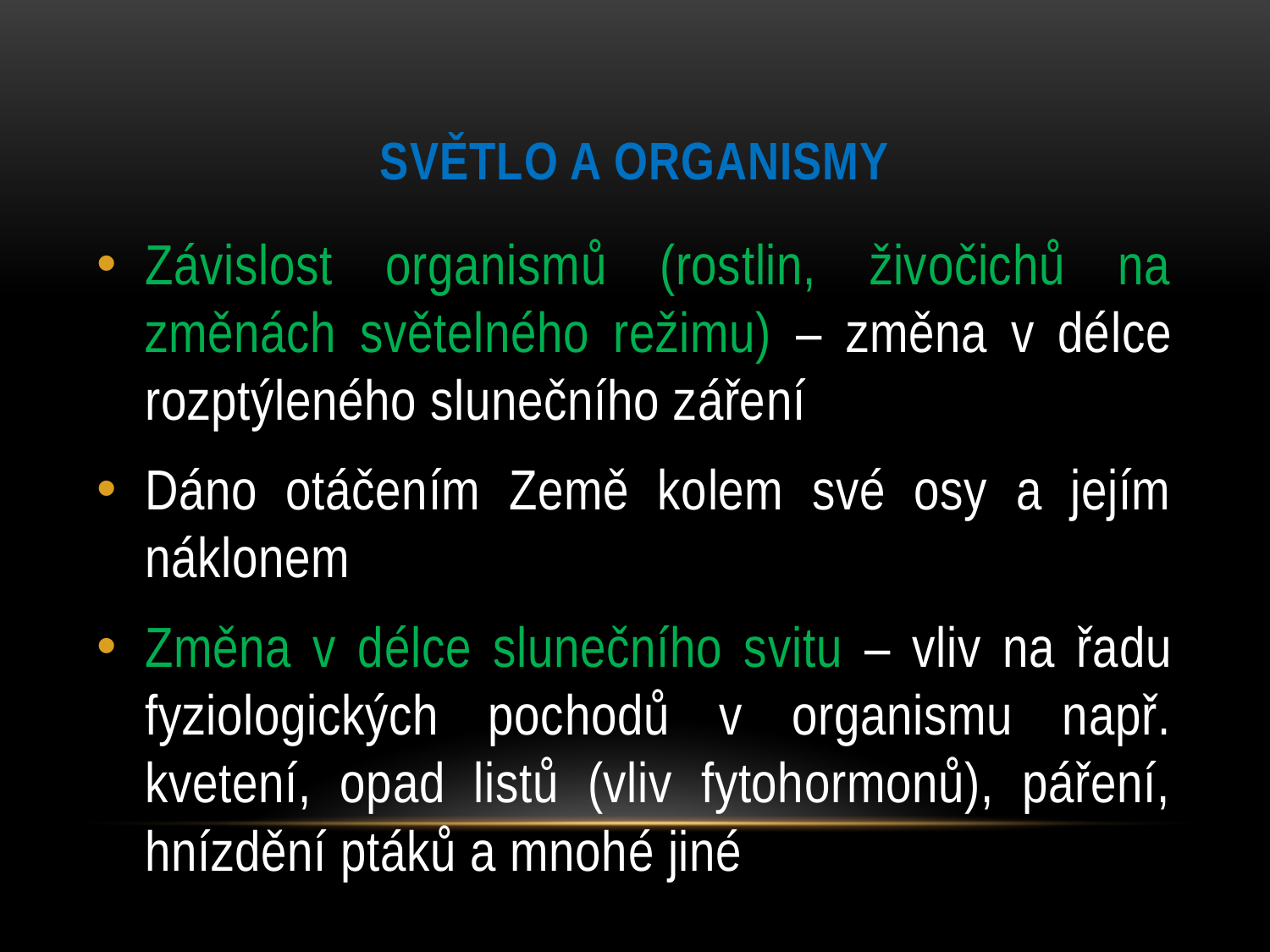

# Světlo a organismy
Závislost organismů (rostlin, živočichů na změnách světelného režimu) – změna v délce rozptýleného slunečního záření
Dáno otáčením Země kolem své osy a jejím náklonem
Změna v délce slunečního svitu – vliv na řadu fyziologických pochodů v organismu např. kvetení, opad listů (vliv fytohormonů), páření, hnízdění ptáků a mnohé jiné